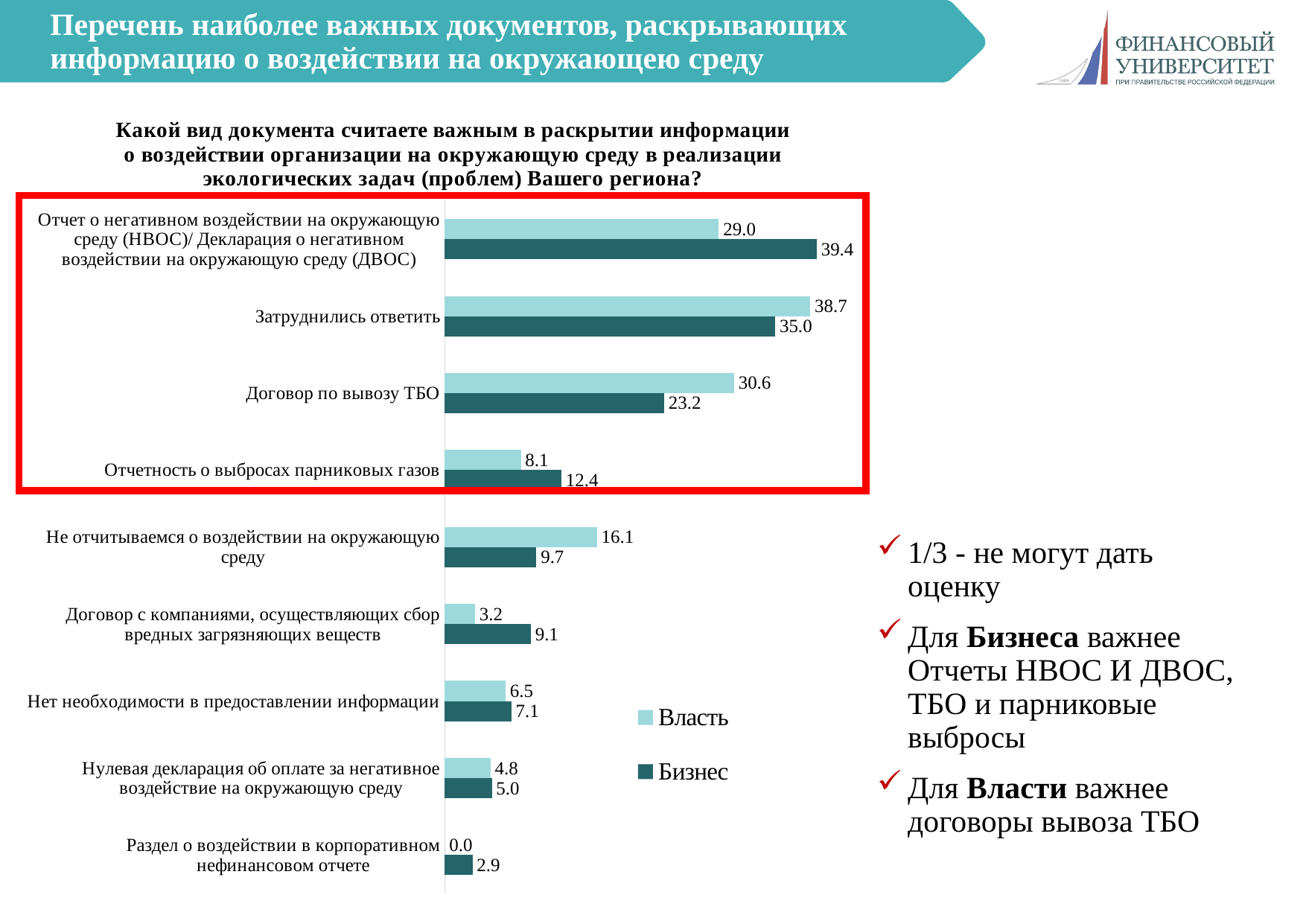

# Перечень наиболее важных документов, раскрывающих информацию о воздействии на окружающею среду

### Chart: Какой вид документа считаете важным в раскрытии информации о воздействии организации на окружающую среду в реализации экологических задач (проблем) Вашего региона?

| Category | Бизнес | Власть |
|---|---|---|
| Раздел о воздействии в корпоративном нефинансовом отчете | 2.9411764705882355 | 0.0 |
| Нулевая декларация об оплате за негативное воздействие на окружающую среду | 5.0 | 4.838709677419355 |
| Нет необходимости в предоставлении информации | 7.0588235294117645 | 6.451612903225806 |
| Договор с компаниями, осуществляющих сбор вредных загрязняющих веществ | 9.117647058823529 | 3.225806451612903 |
| Не отчитываемся о воздействии на окружающую среду | 9.705882352941176 | 16.129032258064516 |
| Отчетность о выбросах парниковых газов | 12.352941176470589 | 8.064516129032258 |
| Договор по вывозу ТБО | 23.235294117647058 | 30.64516129032258 |
| Затруднились ответить | 35.0 | 38.70967741935484 |
| Отчет о негативном воздействии на окружающую среду (НВОС)/ Декларация о негативном воздействии на окружающую среду (ДВОС) | 39.411764705882355 | 29.032258064516125 |
1/3 - не могут дать оценку
Для Бизнеса важнее Отчеты НВОС И ДВОС, ТБО и парниковые выбросы
Для Власти важнее договоры вывоза ТБО